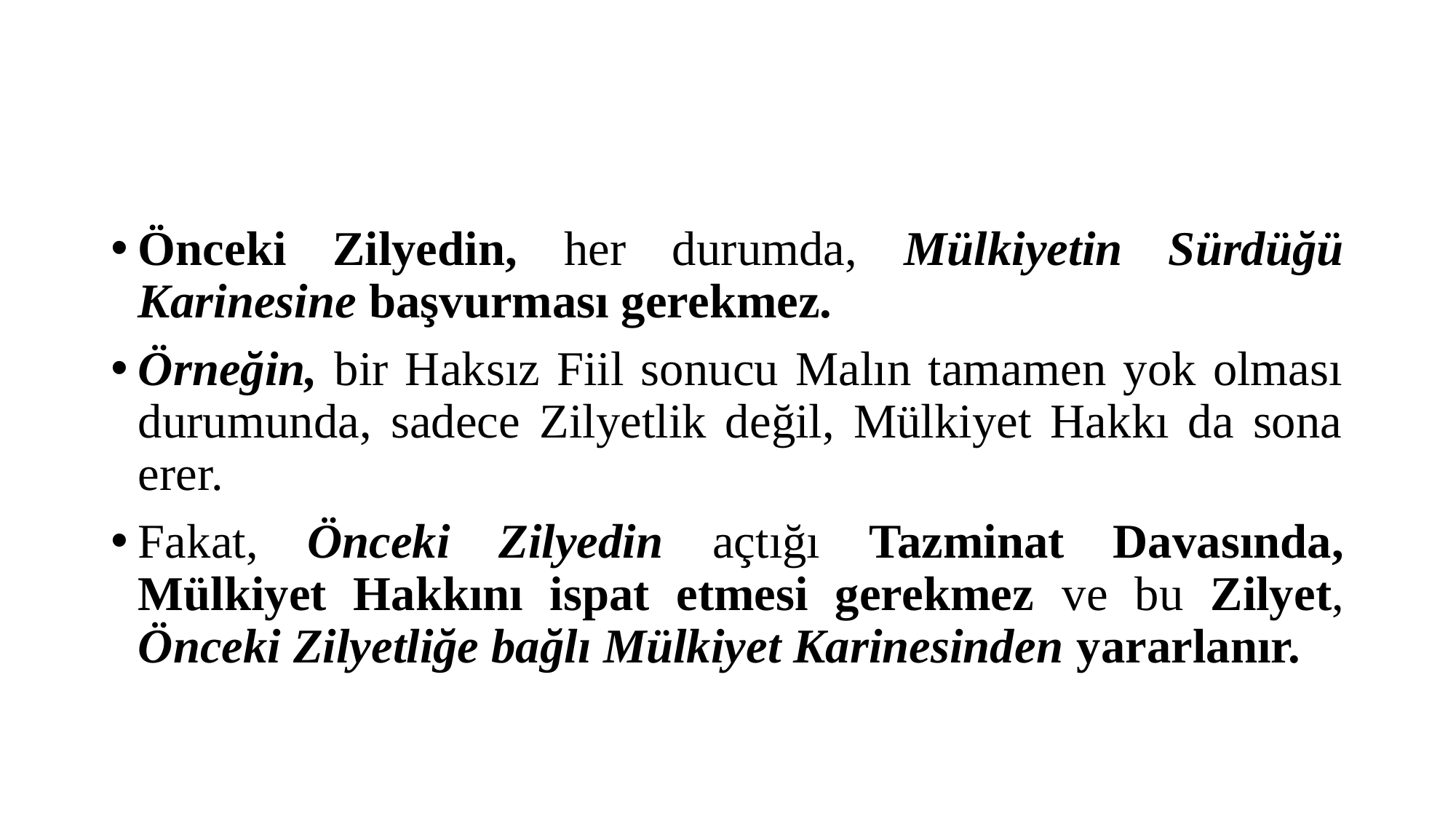

#
Önceki Zilyedin, her durumda, Mülkiyetin Sürdüğü Karinesine başvurması gerekmez.
Örneğin, bir Haksız Fiil sonucu Malın tamamen yok olması durumunda, sadece Zilyetlik değil, Mülkiyet Hakkı da sona erer.
Fakat, Önceki Zilyedin açtığı Tazminat Davasında, Mülkiyet Hakkını ispat etmesi gerekmez ve bu Zilyet, Önceki Zilyetliğe bağlı Mülkiyet Karinesinden yararlanır.